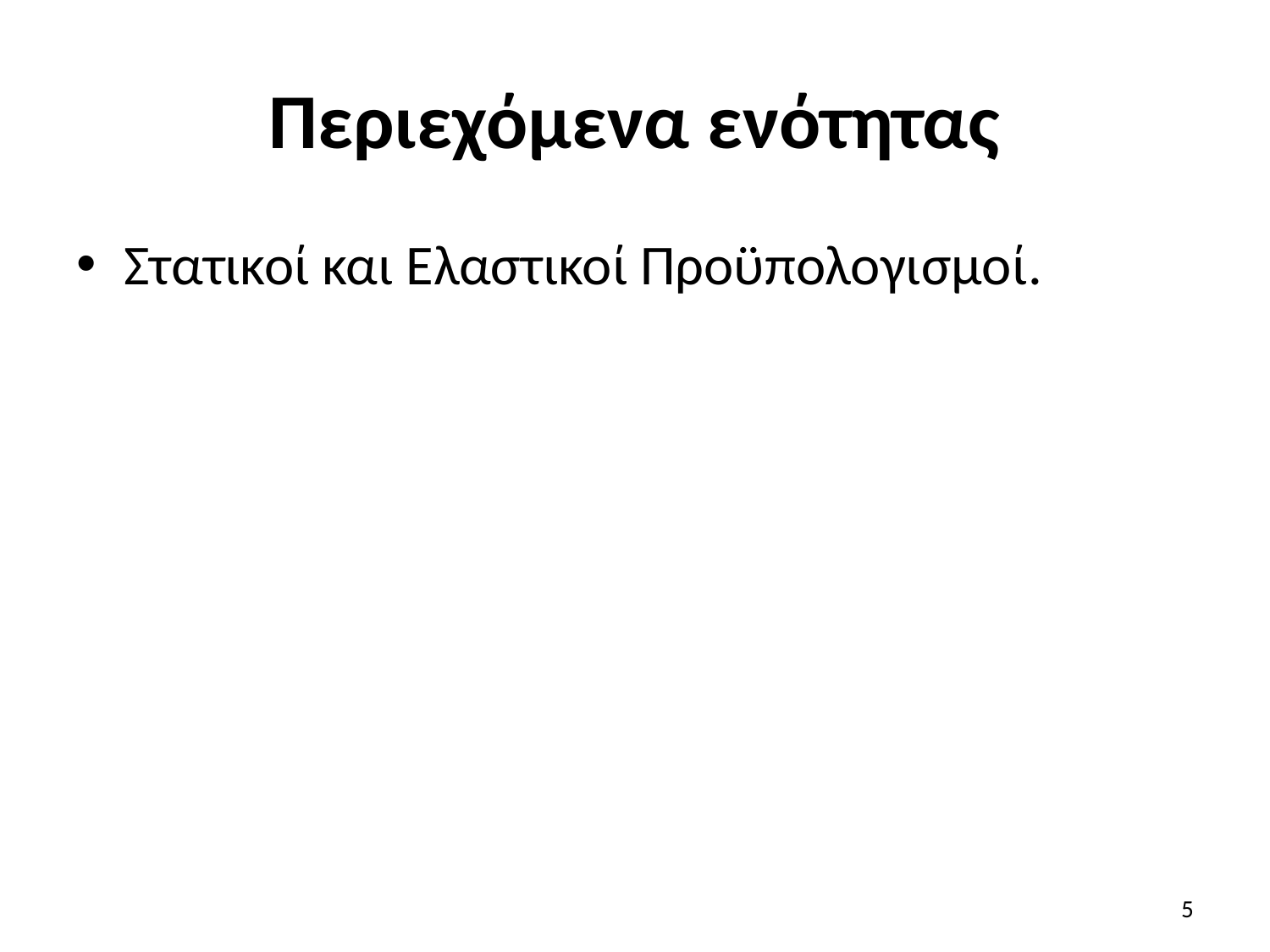

# Περιεχόμενα ενότητας
Στατικοί και Ελαστικοί Προϋπολογισμοί.
5